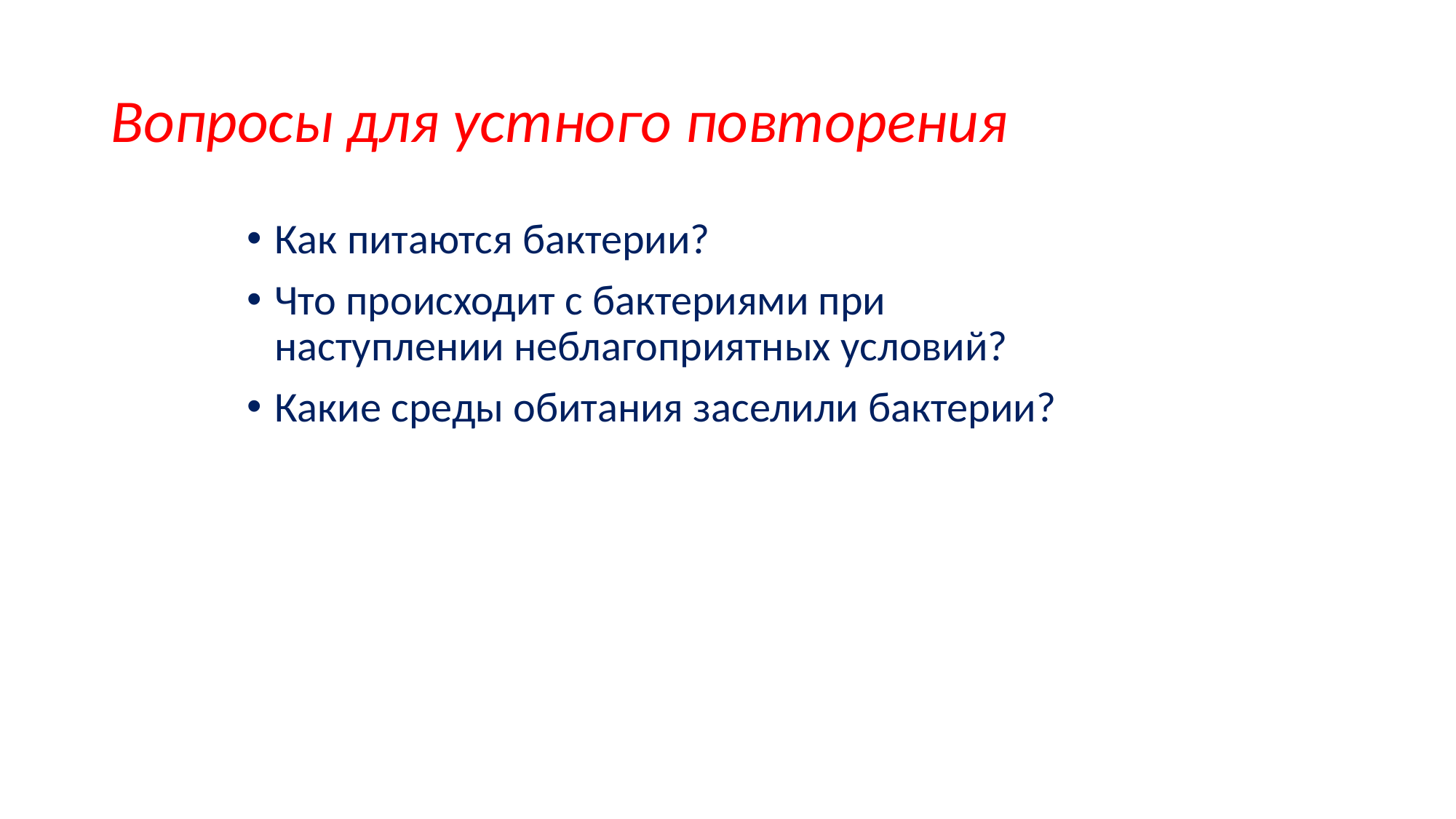

# Вопросы для устного повторения
Как питаются бактерии?
Что происходит с бактериями при наступлении неблагоприятных условий?
Какие среды обитания заселили бактерии?